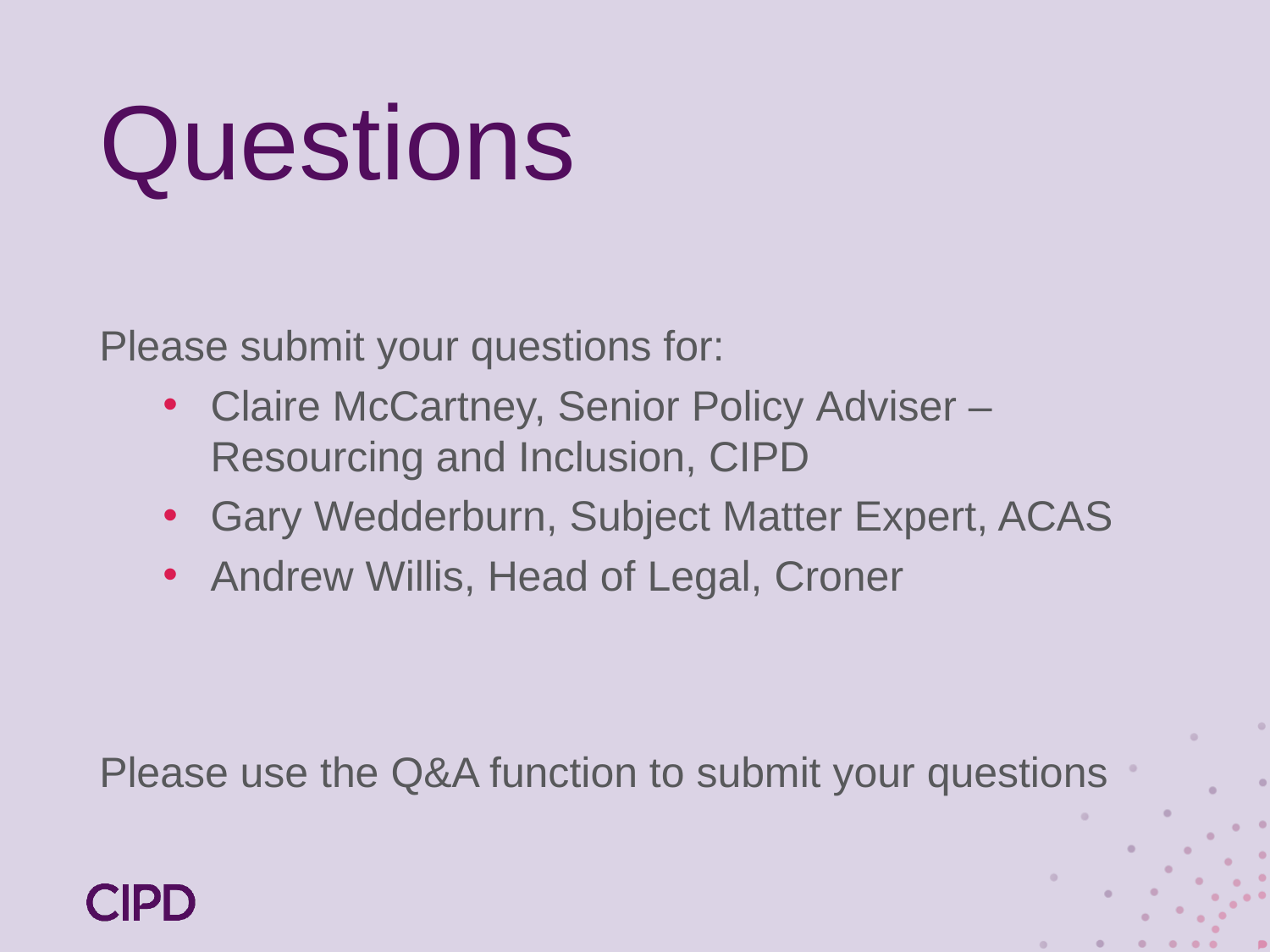

# Questions
Please submit your questions for:
Claire McCartney, Senior Policy Adviser – Resourcing and Inclusion, CIPD
Gary Wedderburn, Subject Matter Expert, ACAS
Andrew Willis, Head of Legal, Croner
Please use the Q&A function to submit your questions